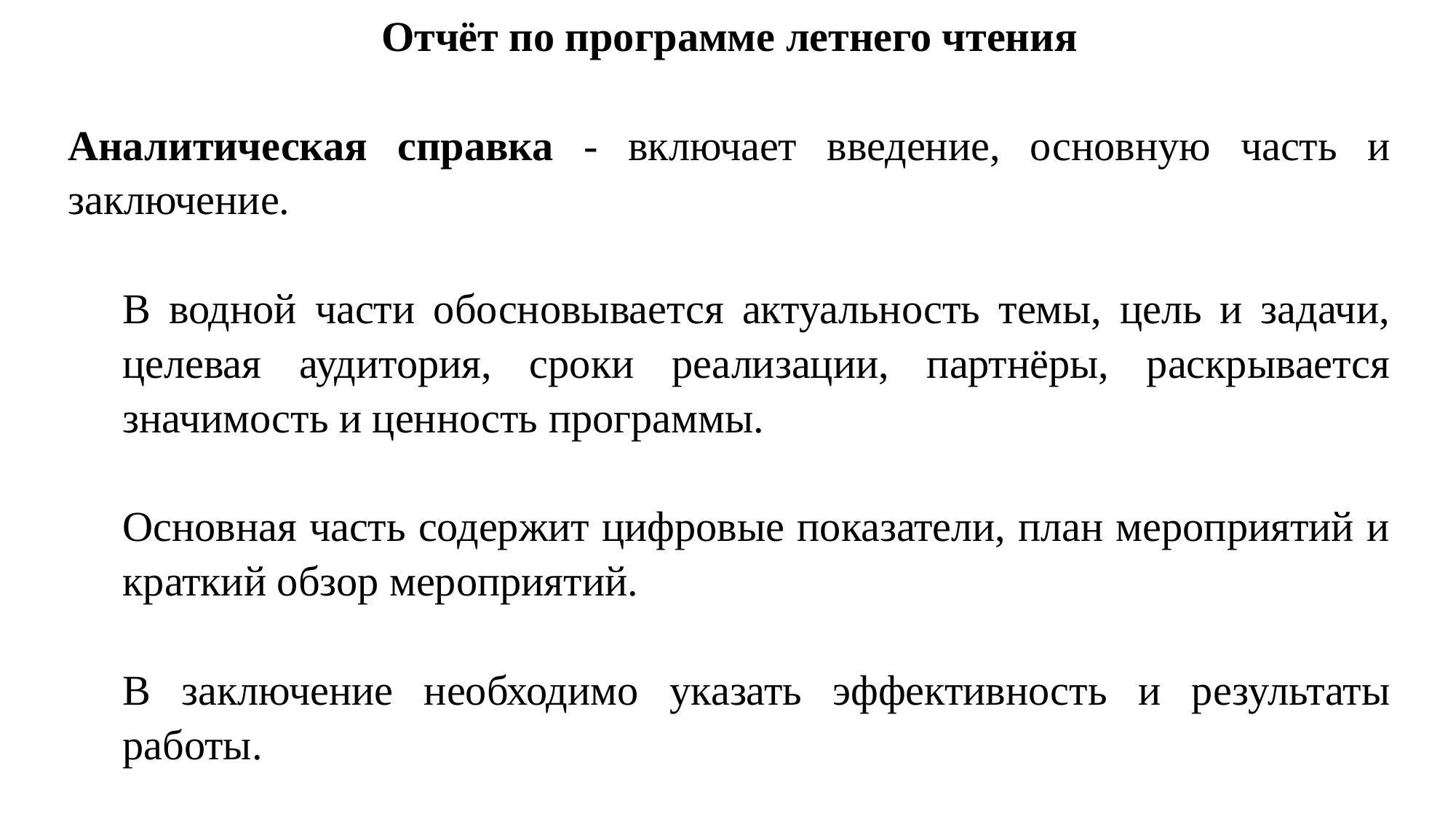

Отчёт по программе летнего чтения

Аналитическая справка - включает введение, основную часть и заключение.

В водной части обосновывается актуальность темы, цель и задачи, целевая аудитория, сроки реализации, партнёры, раскрывается значимость и ценность программы.

Основная часть содержит цифровые показатели, план мероприятий и краткий обзор мероприятий.

В заключение необходимо указать эффективность и результаты работы.